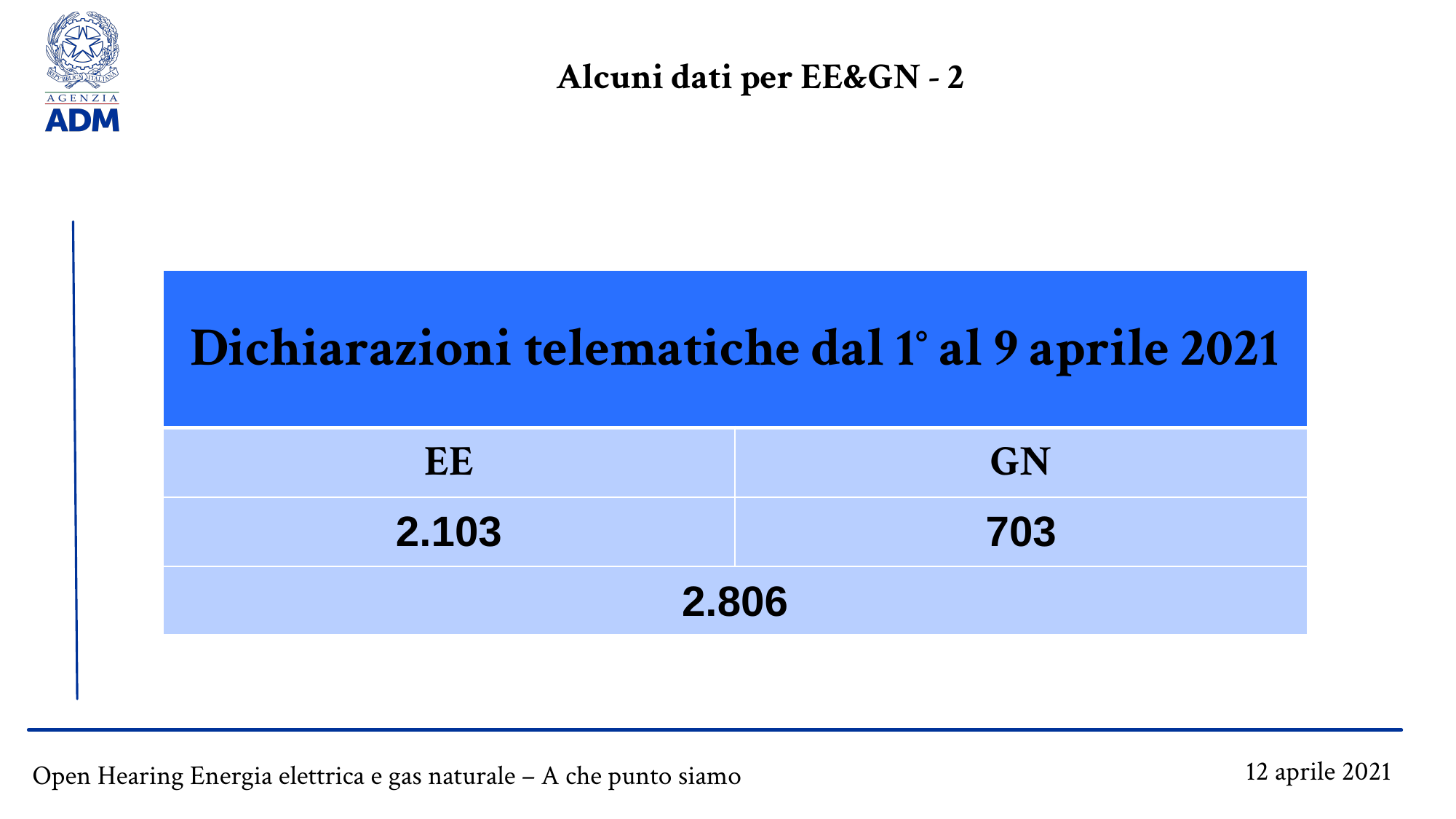

Alcuni dati per EE&GN - 2
| Dichiarazioni telematiche dal 1° al 9 aprile 2021 | Modatità S2S |
| --- | --- |
| EE | GN |
| 2.103 | 703 |
| 2.806 |
| --- |
12 aprile 2021
Open Hearing Energia elettrica e gas naturale – A che punto siamo